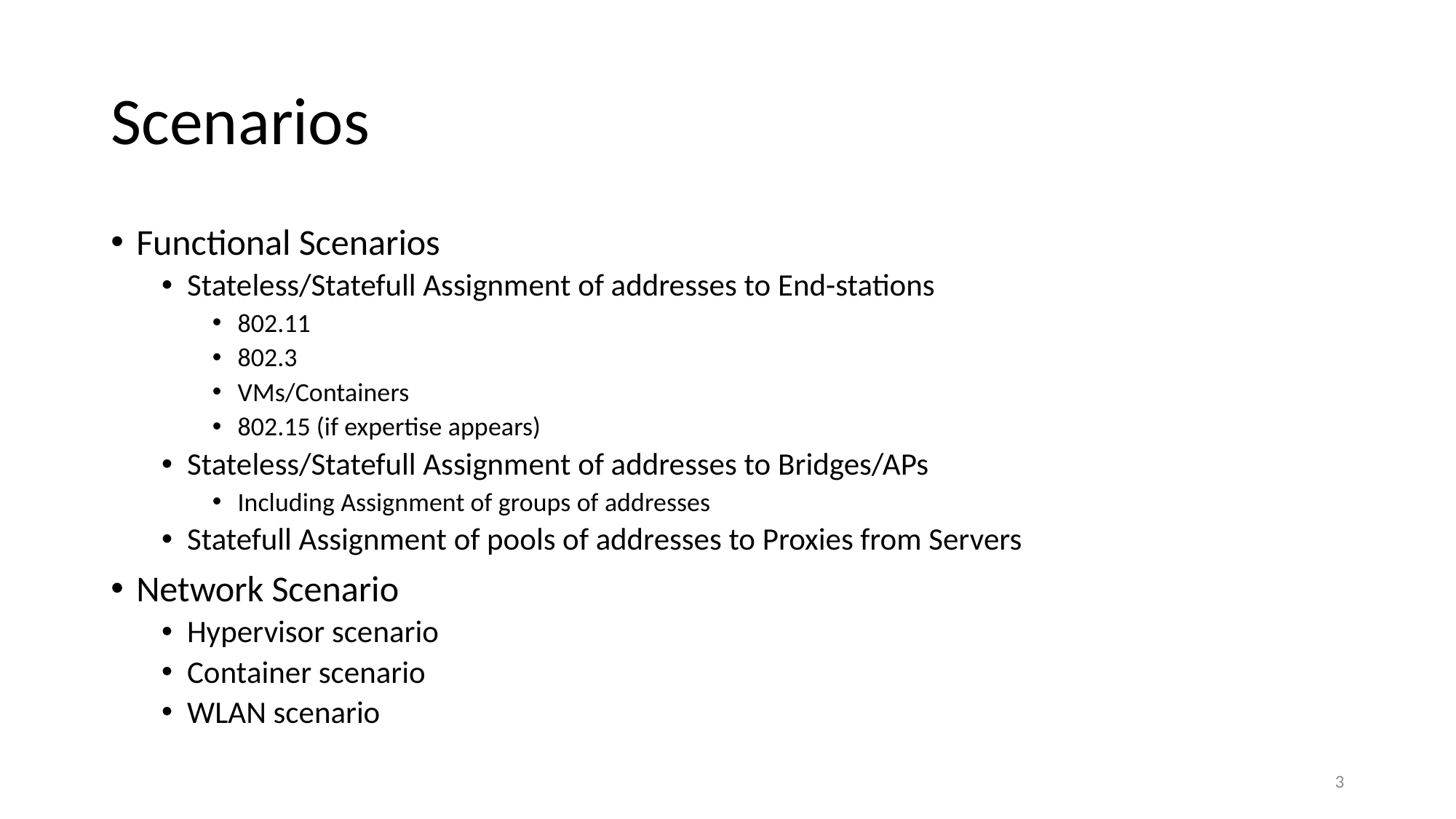

# Scenarios
Functional Scenarios
Stateless/Statefull Assignment of addresses to End-stations
802.11
802.3
VMs/Containers
802.15 (if expertise appears)
Stateless/Statefull Assignment of addresses to Bridges/APs
Including Assignment of groups of addresses
Statefull Assignment of pools of addresses to Proxies from Servers
Network Scenario
Hypervisor scenario
Container scenario
WLAN scenario

3